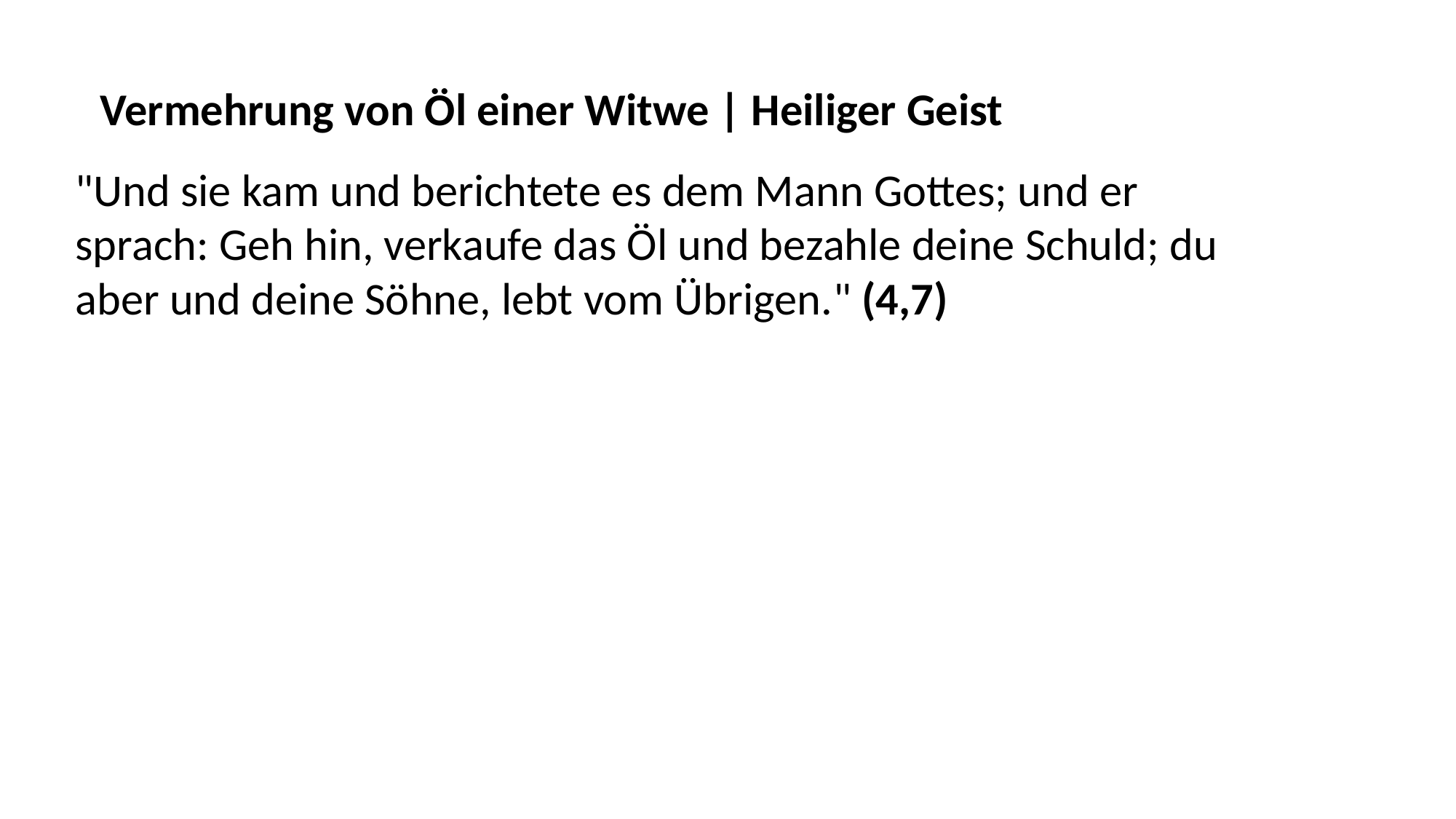

Vermehrung von Öl einer Witwe | Heiliger Geist
"Und sie kam und berichtete es dem Mann Gottes; und er sprach: Geh hin, verkaufe das Öl und bezahle deine Schuld; du aber und deine Söhne, lebt vom Übrigen." (4,7)